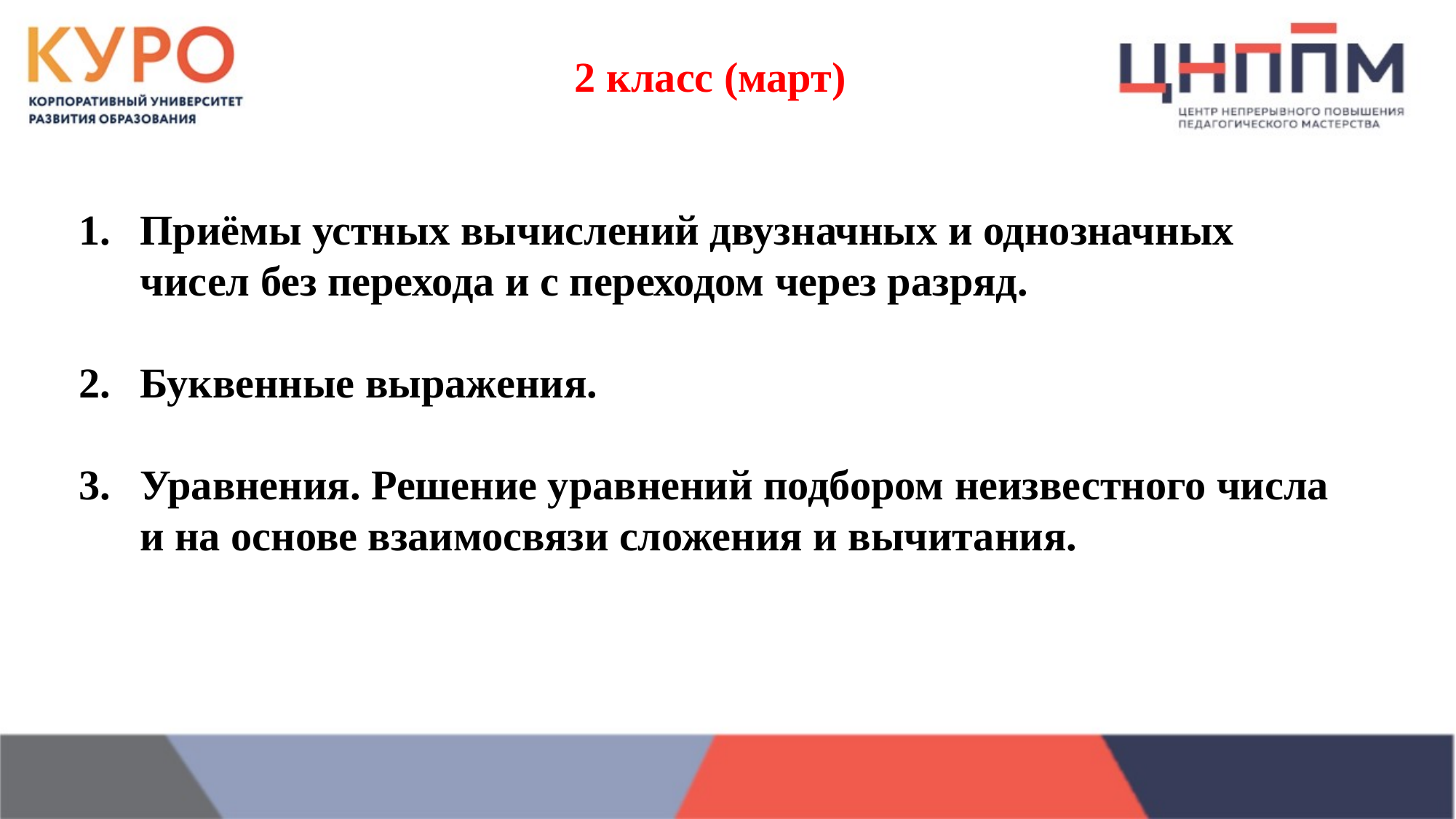

2 класс (март)

Приёмы устных вычислений двузначных и однозначных чисел без перехода и с переходом через разряд.

Буквенные выражения.

Уравнения. Решение уравнений подбором неизвестного числа и на основе взаимосвязи сложения и вычитания.